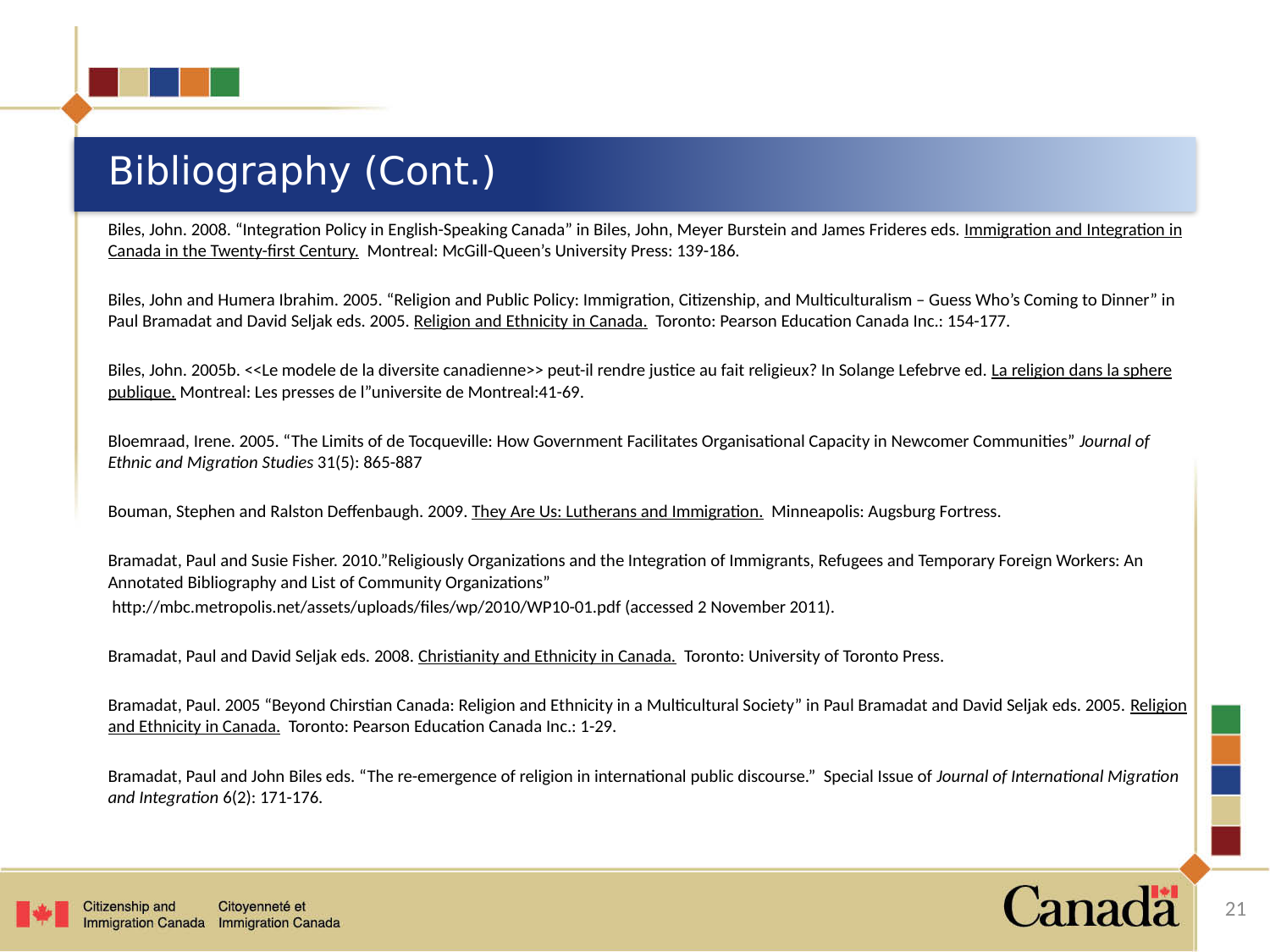

# Bibliography (Cont.)
Biles, John. 2008. “Integration Policy in English-Speaking Canada” in Biles, John, Meyer Burstein and James Frideres eds. Immigration and Integration in Canada in the Twenty-first Century.  Montreal: McGill-Queen’s University Press: 139-186.

Biles, John and Humera Ibrahim. 2005. “Religion and Public Policy: Immigration, Citizenship, and Multiculturalism – Guess Who’s Coming to Dinner” in Paul Bramadat and David Seljak eds. 2005. Religion and Ethnicity in Canada.  Toronto: Pearson Education Canada Inc.: 154-177.

Biles, John. 2005b. <<Le modele de la diversite canadienne>> peut-il rendre justice au fait religieux? In Solange Lefebrve ed. La religion dans la sphere publique. Montreal: Les presses de l”universite de Montreal:41-69.

Bloemraad, Irene. 2005. “The Limits of de Tocqueville: How Government Facilitates Organisational Capacity in Newcomer Communities” Journal of Ethnic and Migration Studies 31(5): 865-887

Bouman, Stephen and Ralston Deffenbaugh. 2009. They Are Us: Lutherans and Immigration.  Minneapolis: Augsburg Fortress.

Bramadat, Paul and Susie Fisher. 2010.”Religiously Organizations and the Integration of Immigrants, Refugees and Temporary Foreign Workers: An Annotated Bibliography and List of Community Organizations”
 http://mbc.metropolis.net/assets/uploads/files/wp/2010/WP10-01.pdf (accessed 2 November 2011).

Bramadat, Paul and David Seljak eds. 2008. Christianity and Ethnicity in Canada.  Toronto: University of Toronto Press.

Bramadat, Paul. 2005 “Beyond Chirstian Canada: Religion and Ethnicity in a Multicultural Society” in Paul Bramadat and David Seljak eds. 2005. Religion and Ethnicity in Canada.  Toronto: Pearson Education Canada Inc.: 1-29.

Bramadat, Paul and John Biles eds. “The re-emergence of religion in international public discourse.”  Special Issue of Journal of International Migration and Integration 6(2): 171-176.

21